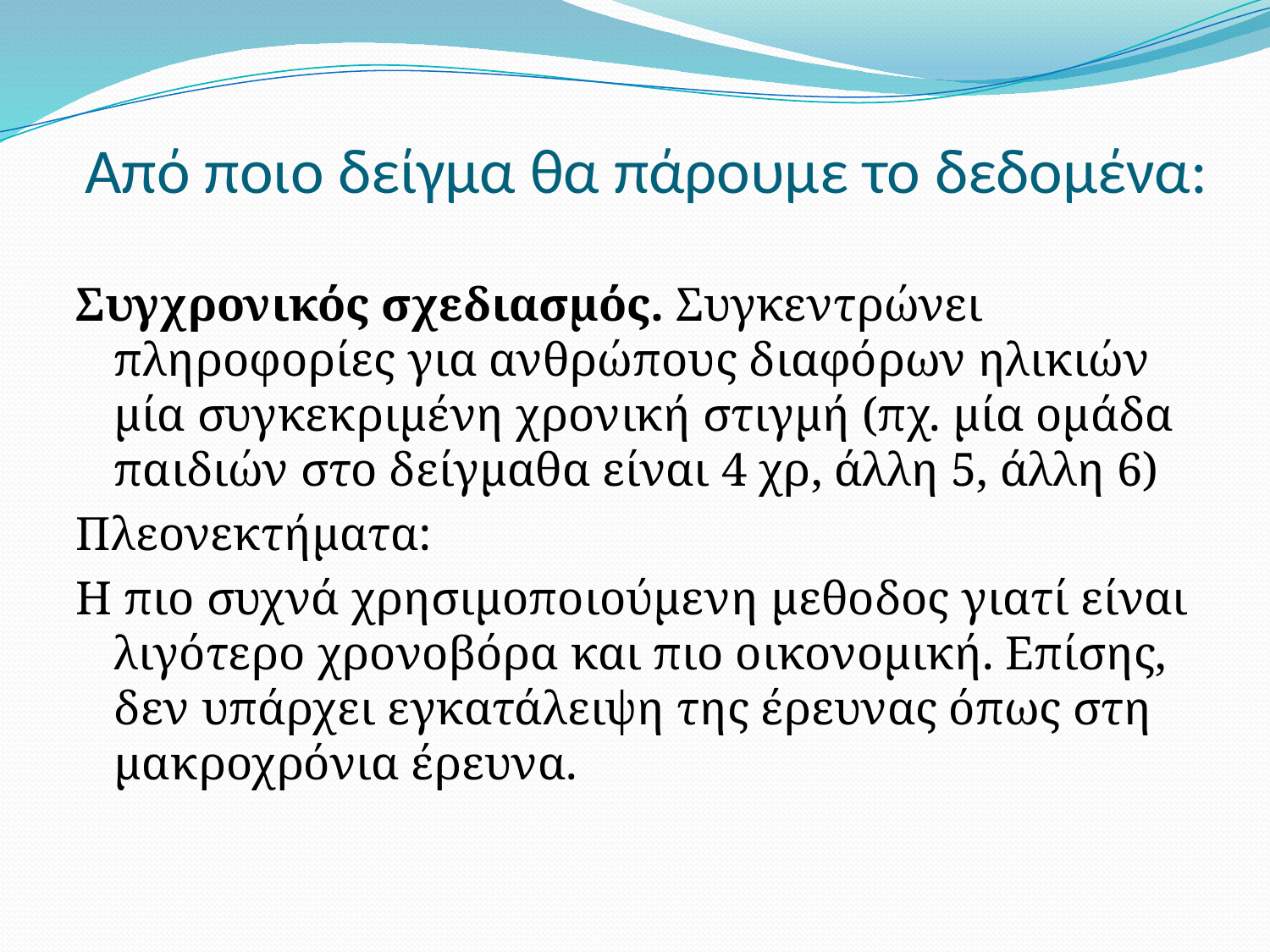

# Από ποιο δείγμα θα πάρουμε το δεδομένα:
Συγχρονικός σχεδιασμός. Συγκεντρώνει πληροφορίες για ανθρώπους διαφόρων ηλικιών μία συγκεκριμένη χρονική στιγμή (πχ. μία ομάδα παιδιών στο δείγμαθα είναι 4 χρ, άλλη 5, άλλη 6)
Πλεονεκτήματα:
Η πιο συχνά χρησιμοποιούμενη μεθοδος γιατί είναι λιγότερο χρονοβόρα και πιο οικονομική. Επίσης, δεν υπάρχει εγκατάλειψη της έρευνας όπως στη μακροχρόνια έρευνα.